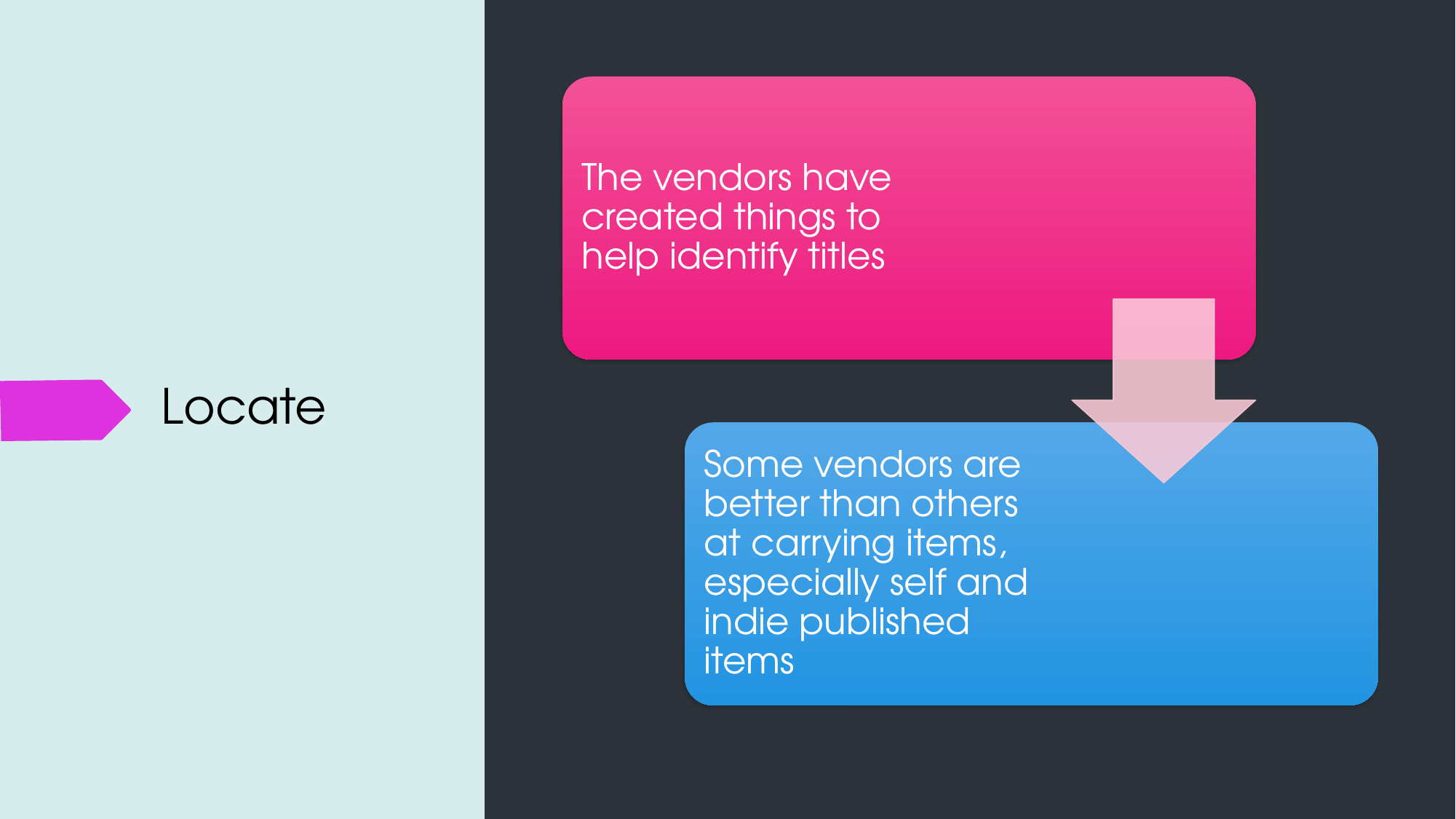

The vendors have created things to help identify titles

Some vendors are better than others at carrying items, especially self and indie published items
# Locate